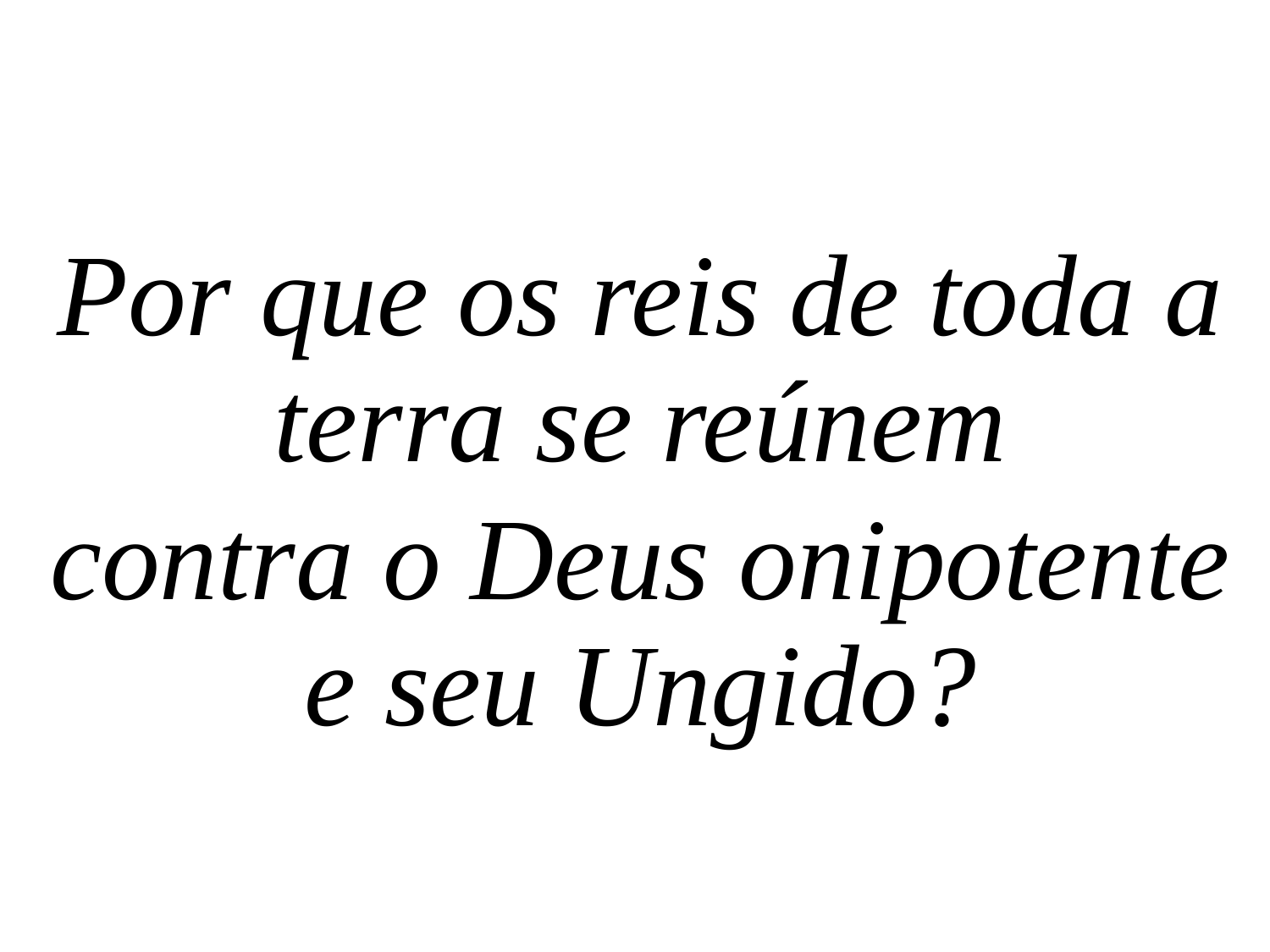

Por que os reis de toda a terra se reúnem
contra o Deus onipotente e seu Ungido?